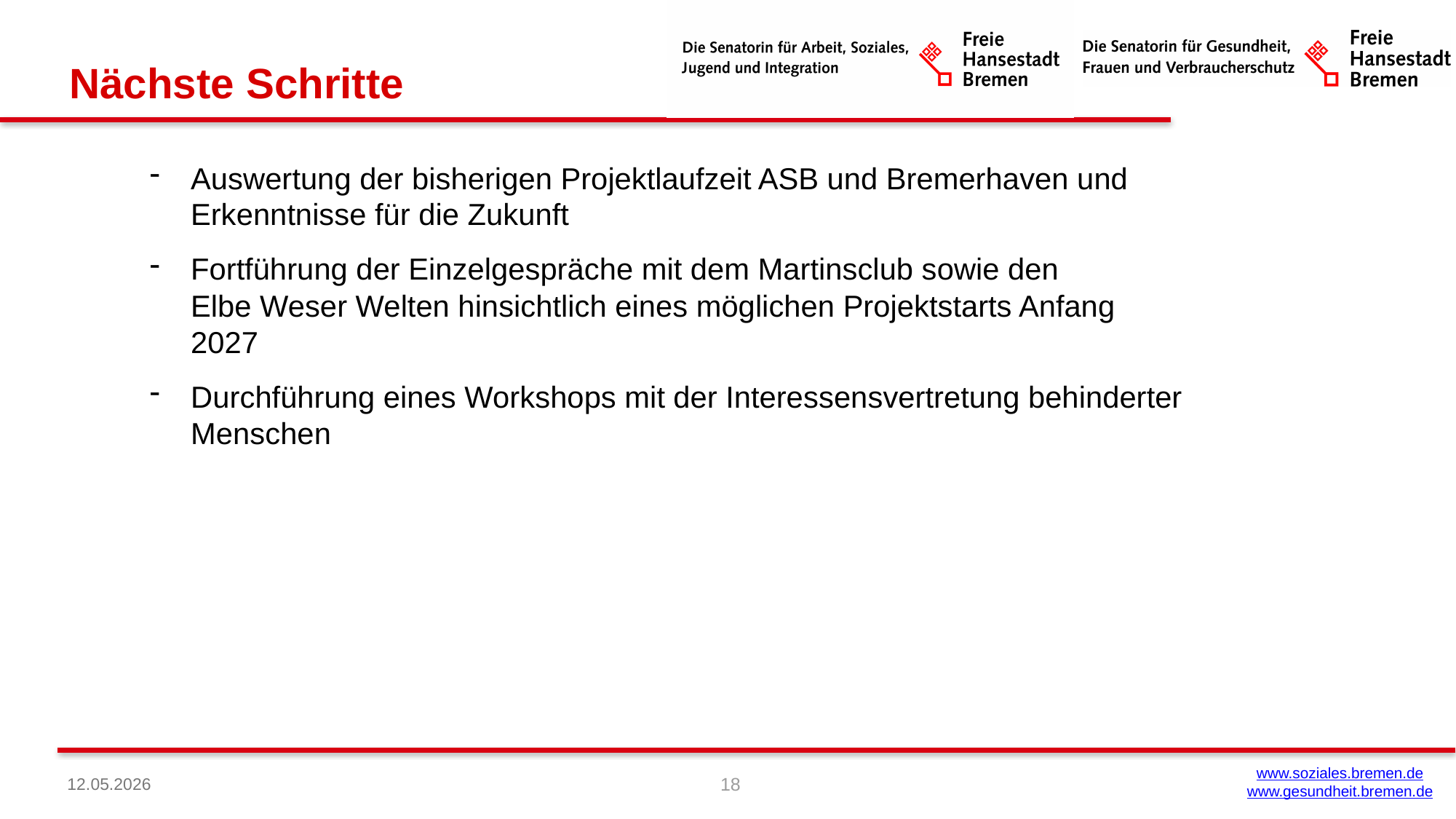

Nächste Schritte
Auswertung der bisherigen Projektlaufzeit ASB und Bremerhaven und Erkenntnisse für die Zukunft
Fortführung der Einzelgespräche mit dem Martinsclub sowie den
Elbe Weser Welten hinsichtlich eines möglichen Projektstarts Anfang 2027
Durchführung eines Workshops mit der Interessensvertretung behinderter Menschen
18